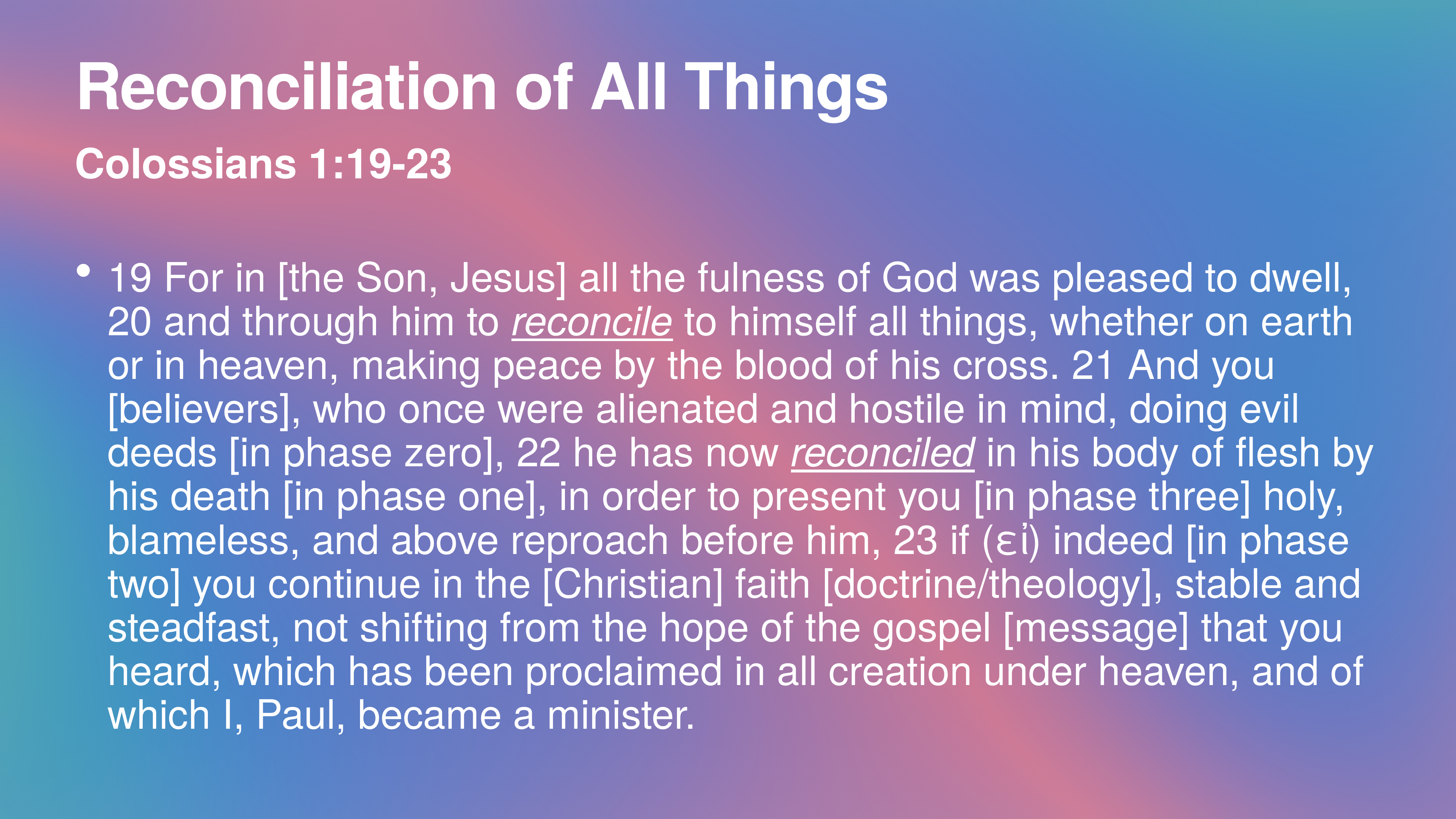

# Reconciliation of All Things
Colossians 1:19-23
19 For in [the Son, Jesus] all the fulness of God was pleased to dwell, 20 and through him to reconcile to himself all things, whether on earth or in heaven, making peace by the blood of his cross. 21 And you [believers], who once were alienated and hostile in mind, doing evil deeds [in phase zero], 22 he has now reconciled in his body of flesh by his death [in phase one], in order to present you [in phase three] holy, blameless, and above reproach before him, 23 if (εἰ) indeed [in phase two] you continue in the [Christian] faith [doctrine/theology], stable and steadfast, not shifting from the hope of the gospel [message] that you heard, which has been proclaimed in all creation under heaven, and of which I, Paul, became a minister.